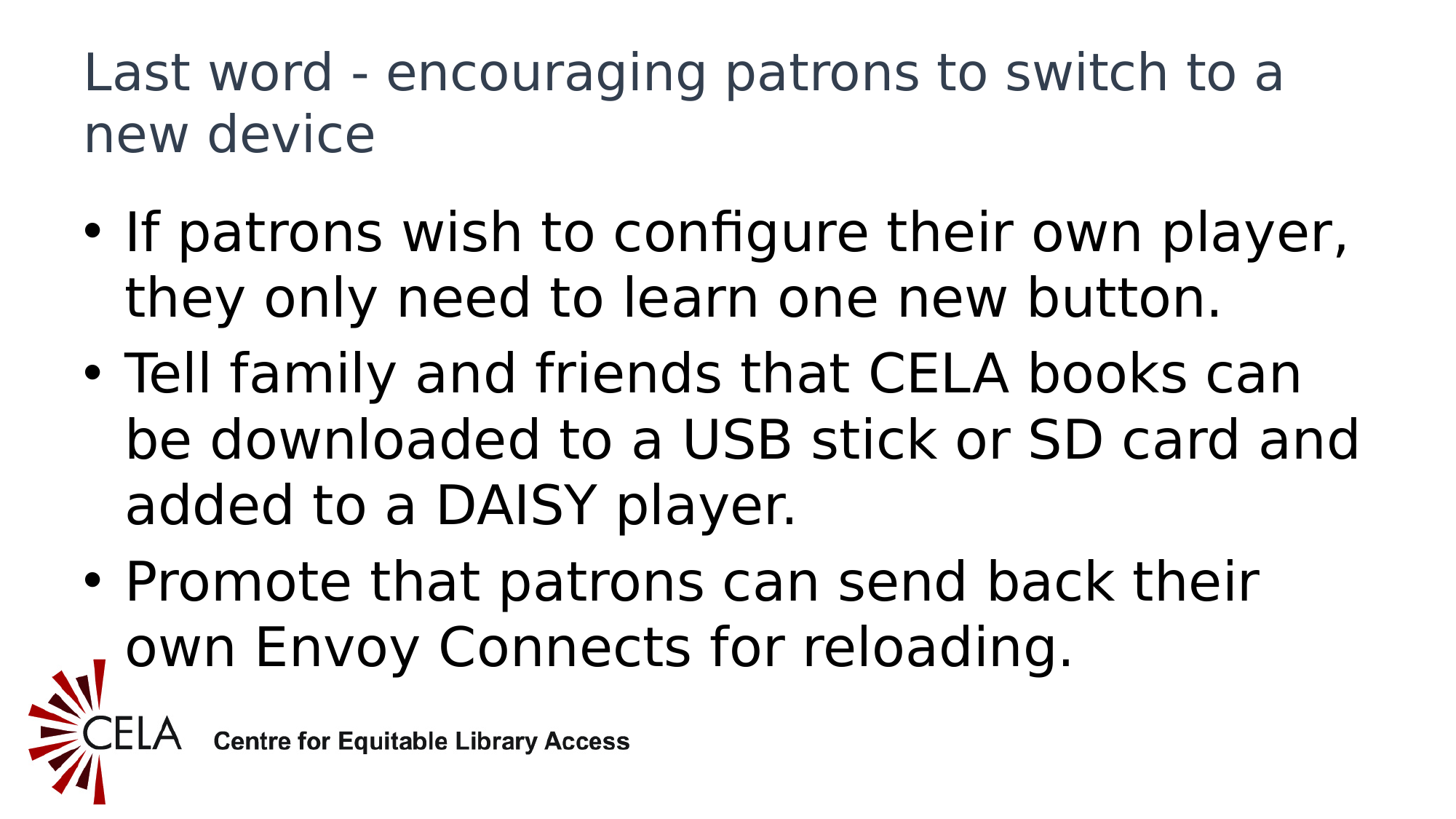

# Last word - encouraging patrons to switch to a new device
If patrons wish to configure their own player, they only need to learn one new button.
Tell family and friends that CELA books can be downloaded to a USB stick or SD card and added to a DAISY player.
Promote that patrons can send back their own Envoy Connects for reloading.